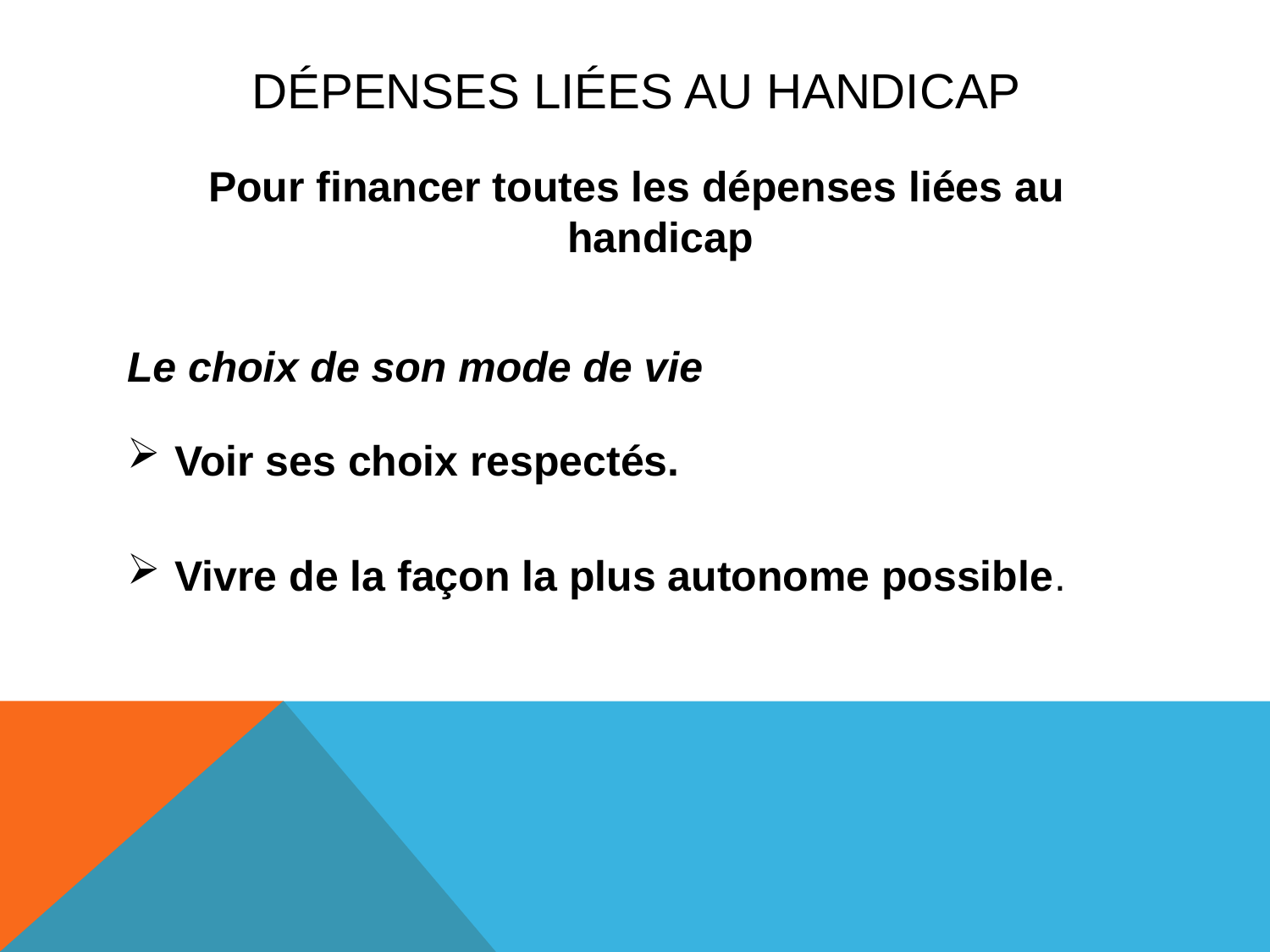

# DÉPENSEs LIÉeS AU HANDICAP
Pour financer toutes les dépenses liées au handicap

Le choix de son mode de vie

Voir ses choix respectés.

Vivre de la façon la plus autonome possible.